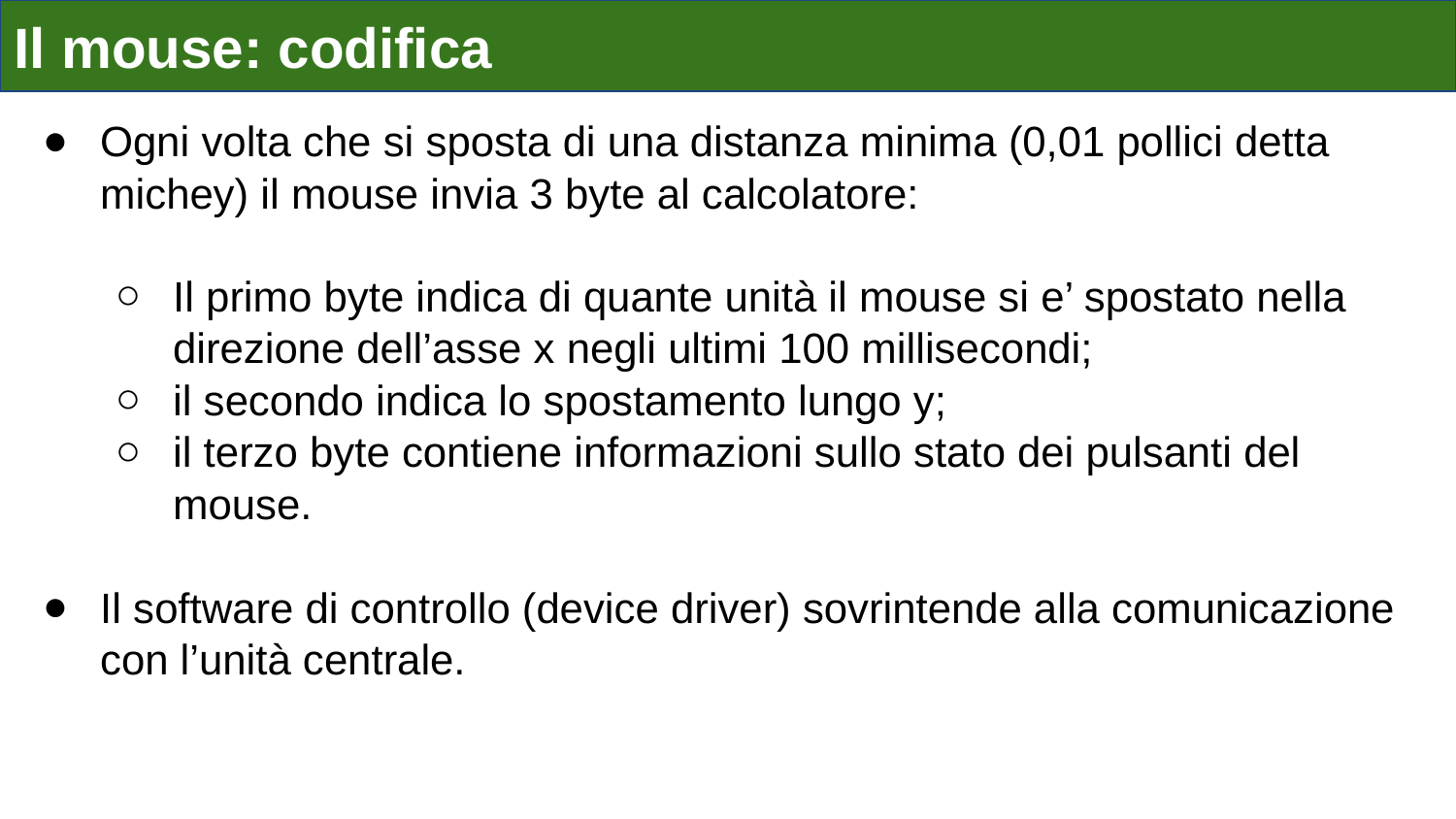

# Il mouse: codifica
Ogni volta che si sposta di una distanza minima (0,01 pollici detta michey) il mouse invia 3 byte al calcolatore:
Il primo byte indica di quante unità il mouse si e’ spostato nella direzione dell’asse x negli ultimi 100 millisecondi;
il secondo indica lo spostamento lungo y;
il terzo byte contiene informazioni sullo stato dei pulsanti del mouse.
Il software di controllo (device driver) sovrintende alla comunicazione con l’unità centrale.